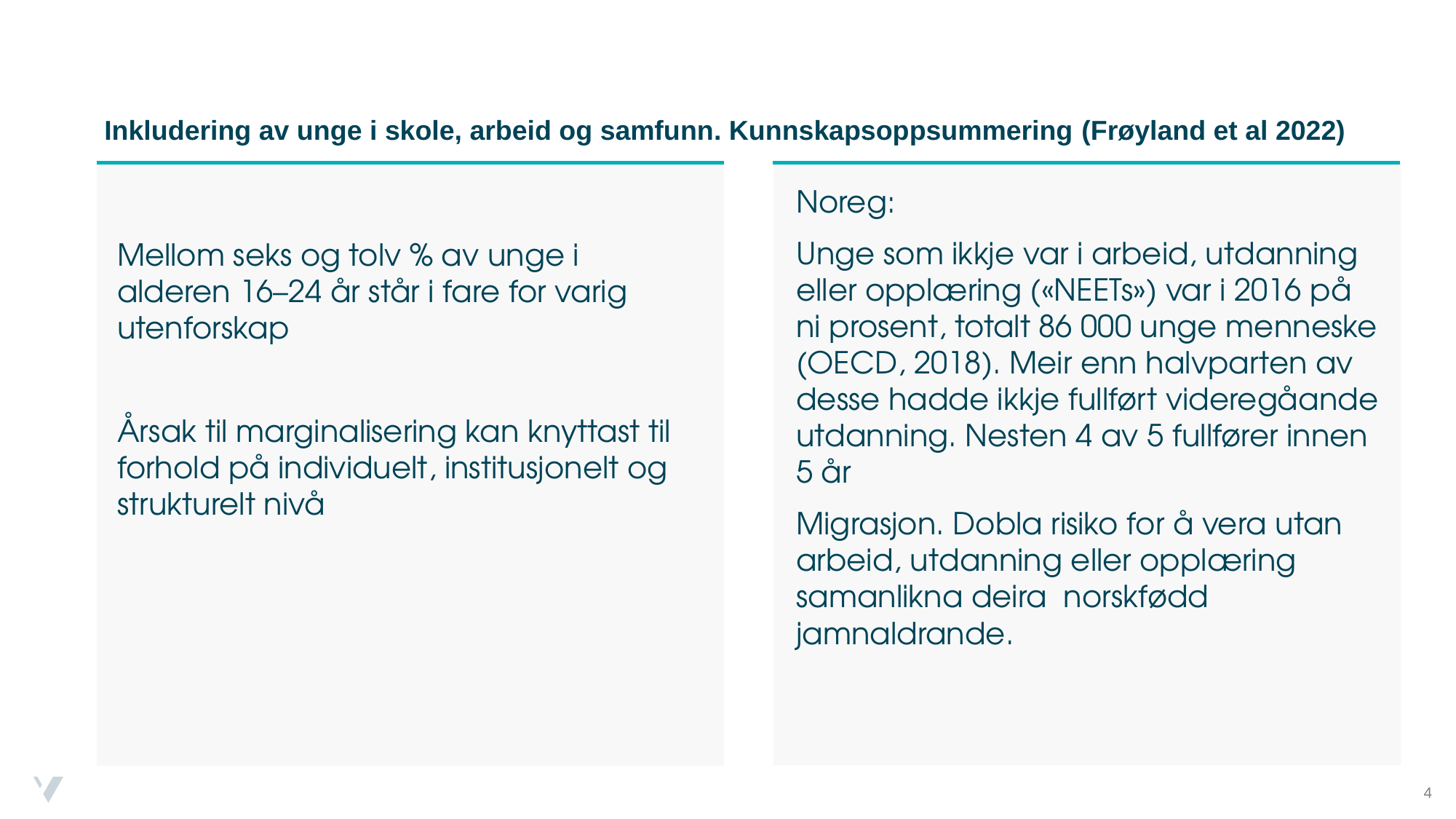

# Inkludering av unge i skole, arbeid og samfunn. Kunnskapsoppsummering (Frøyland et al 2022)
Noreg:
Unge som ikkje var i arbeid, utdanning eller opplæring («NEETs») var i 2016 på ni prosent, totalt 86 000 unge menneske (OECD, 2018). Meir enn halvparten av desse hadde ikkje fullført videregåande utdanning. Nesten 4 av 5 fullfører innen 5 år
Migrasjon. Dobla risiko for å vera utan arbeid, utdanning eller opplæring samanlikna deira  norskfødd jamnaldrande.

Mellom seks og tolv % av unge i alderen 16–24 år står i fare for varig utenforskap

Årsak til marginalisering kan knyttast til forhold på individuelt, institusjonelt og strukturelt nivå
4